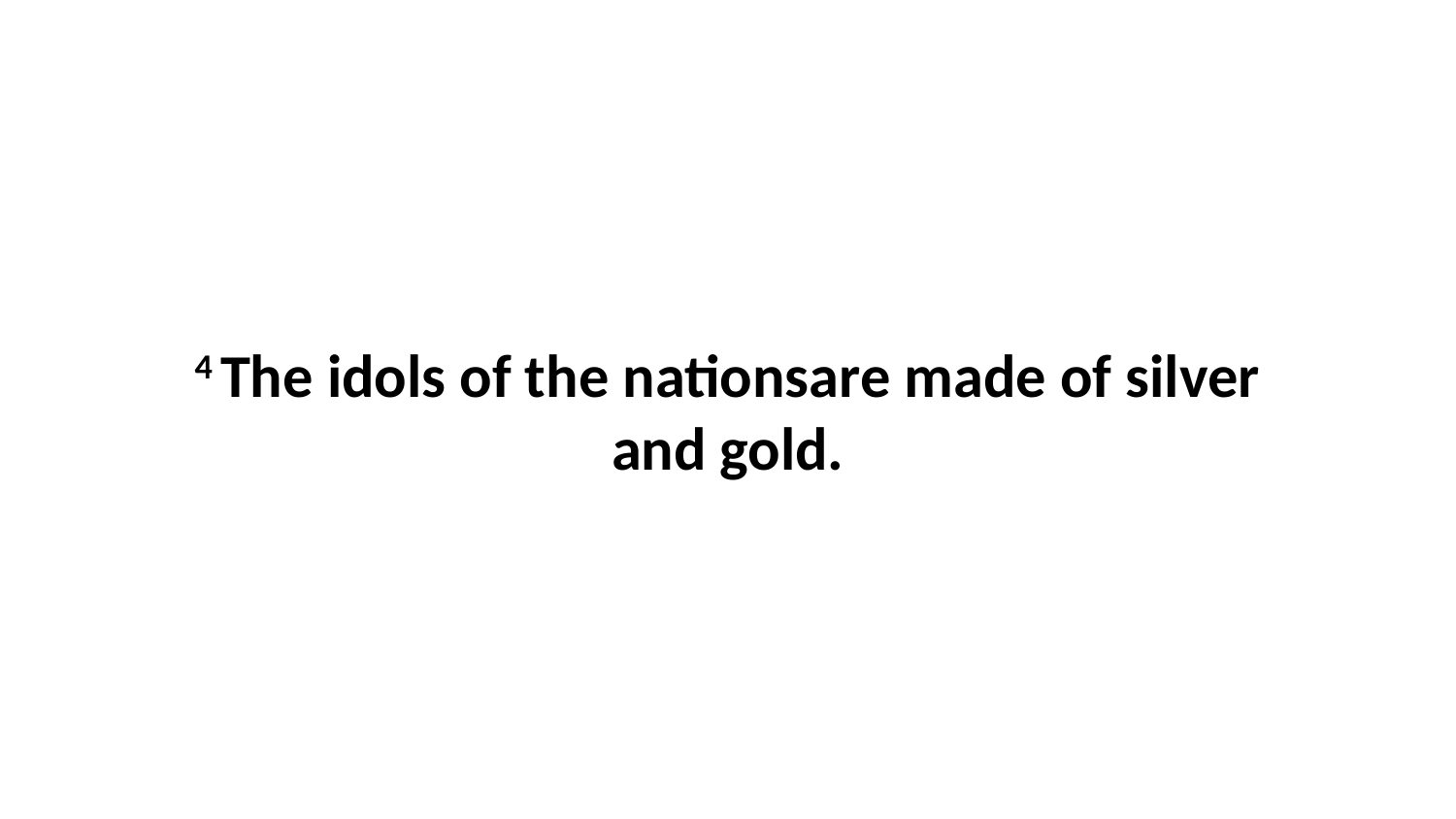

4 The idols of the nationsare made of silver and gold.